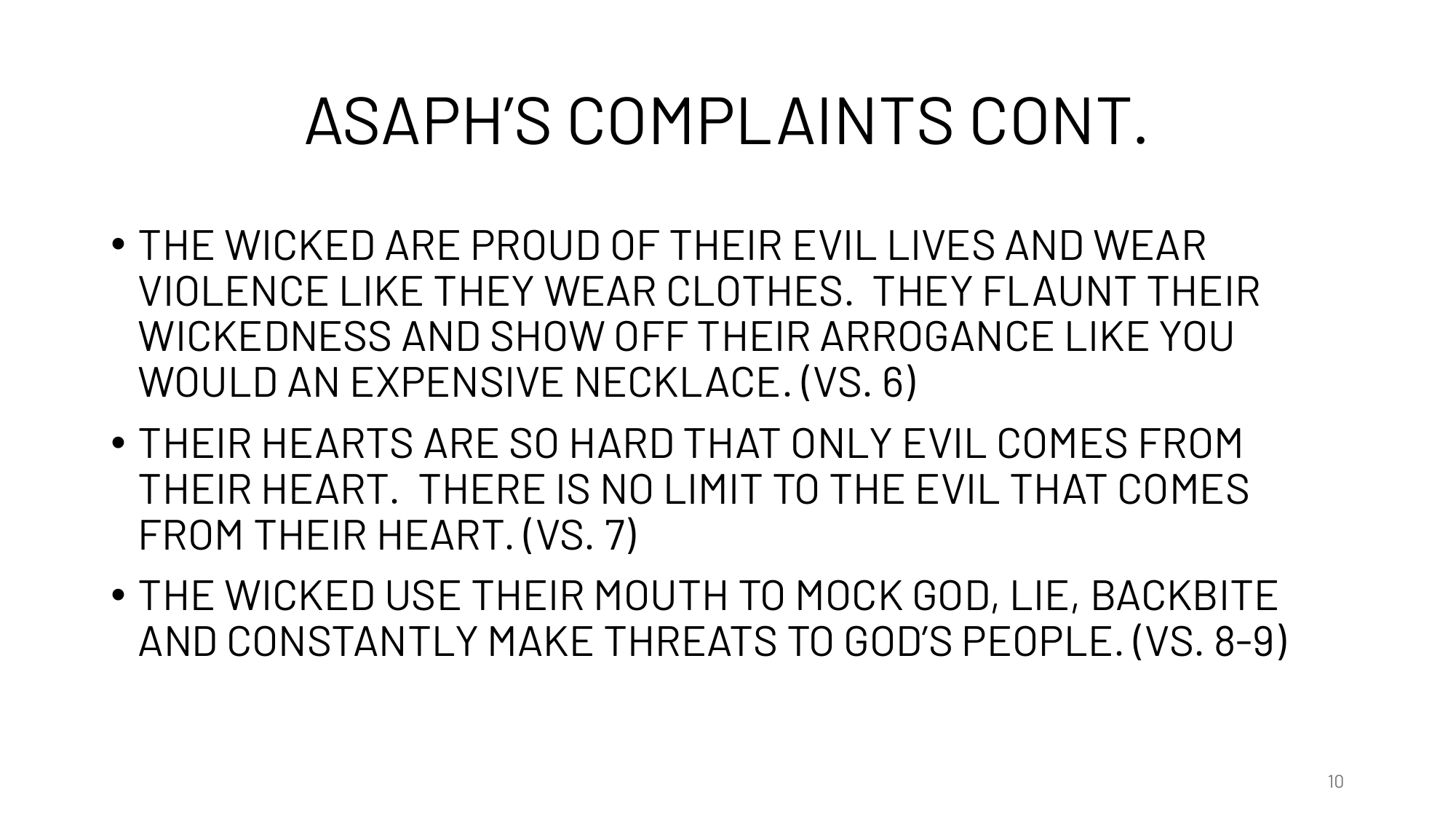

# ASAPH’S COMPLAINTS CONT.
THE WICKED ARE PROUD OF THEIR EVIL LIVES AND WEAR VIOLENCE LIKE THEY WEAR CLOTHES.  THEY FLAUNT THEIR WICKEDNESS AND SHOW OFF THEIR ARROGANCE LIKE YOU WOULD AN EXPENSIVE NECKLACE. (VS. 6)
THEIR HEARTS ARE SO HARD THAT ONLY EVIL COMES FROM THEIR HEART.  THERE IS NO LIMIT TO THE EVIL THAT COMES FROM THEIR HEART. (VS. 7)
THE WICKED USE THEIR MOUTH TO MOCK GOD, LIE, BACKBITE AND CONSTANTLY MAKE THREATS TO GOD’S PEOPLE. (VS. 8-9)

10